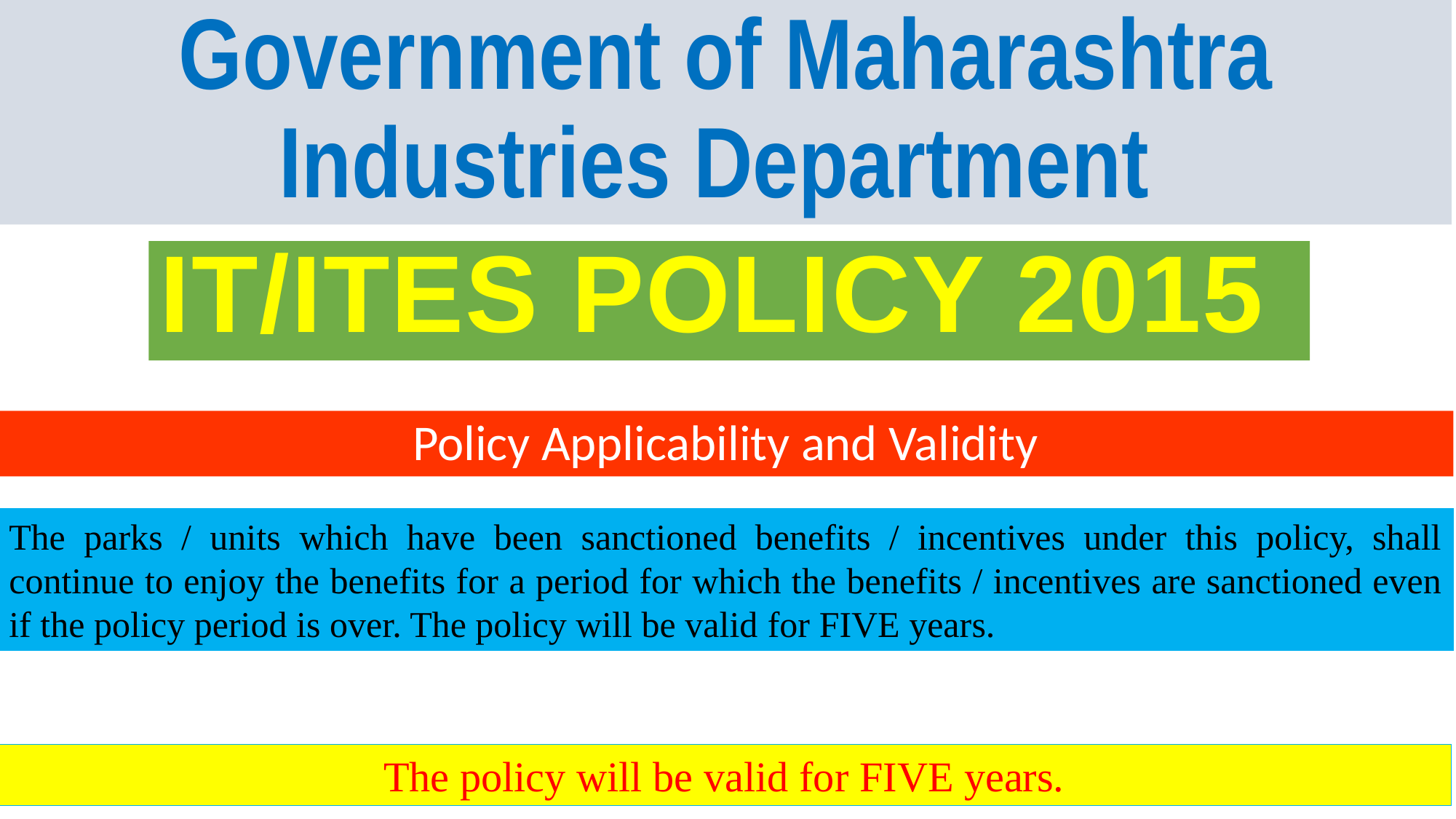

Government of Maharashtra
Industries Department
IT/ITES POLICY 2015
Policy Applicability and Validity
The parks / units which have been sanctioned benefits / incentives under this policy, shall continue to enjoy the benefits for a period for which the benefits / incentives are sanctioned even if the policy period is over. The policy will be valid for FIVE years.
The policy will be valid for FIVE years.